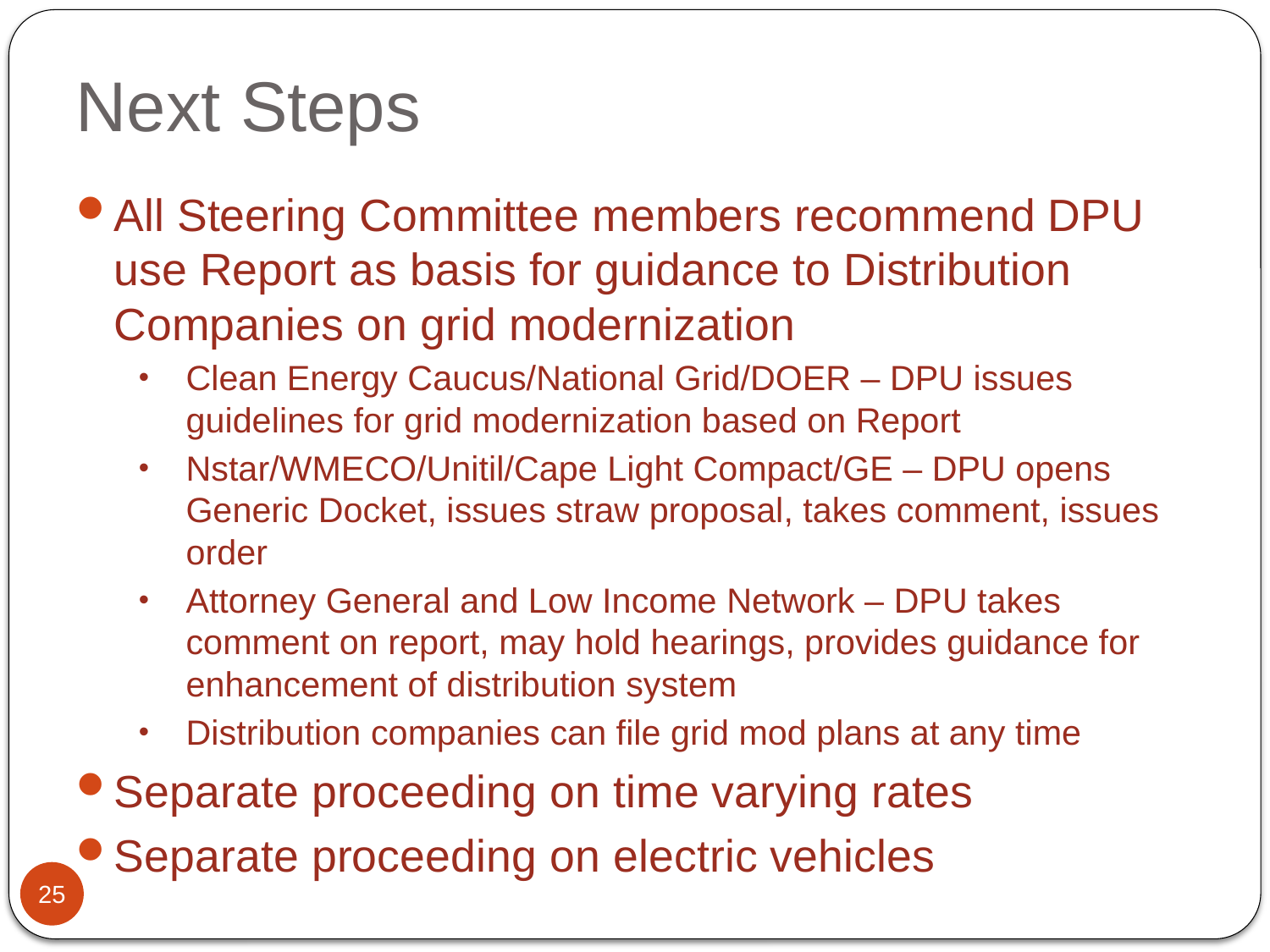

# Next Steps
All Steering Committee members recommend DPU use Report as basis for guidance to Distribution Companies on grid modernization
Clean Energy Caucus/National Grid/DOER – DPU issues guidelines for grid modernization based on Report
Nstar/WMECO/Unitil/Cape Light Compact/GE – DPU opens Generic Docket, issues straw proposal, takes comment, issues order
Attorney General and Low Income Network – DPU takes comment on report, may hold hearings, provides guidance for enhancement of distribution system
Distribution companies can file grid mod plans at any time
Separate proceeding on time varying rates
Separate proceeding on electric vehicles

25